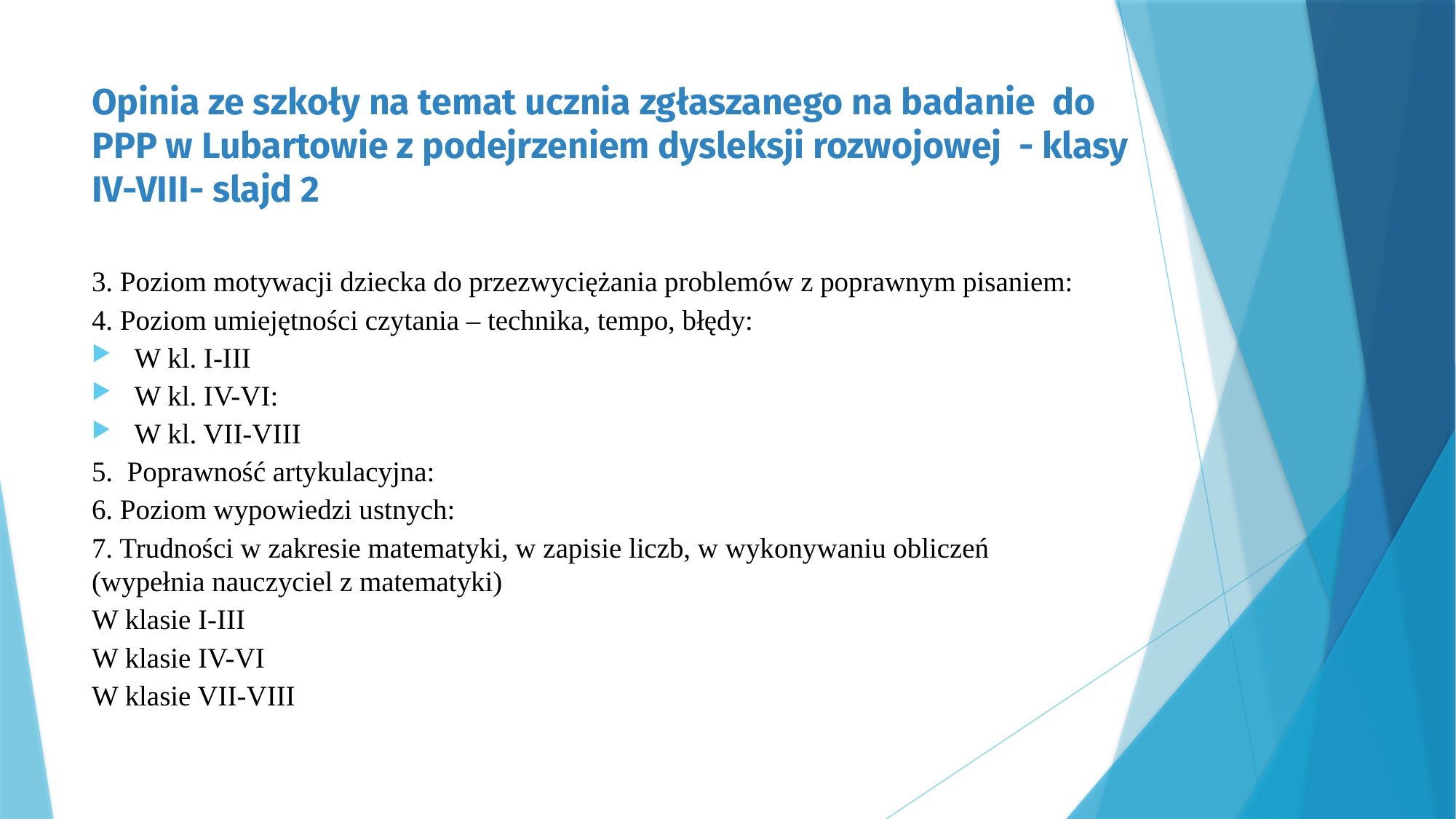

# Opinia ze szkoły na temat ucznia zgłaszanego na badanie  do PPP w Lubartowie z podejrzeniem dysleksji rozwojowej  - klasy IV-VIII- slajd 2
3. Poziom motywacji dziecka do przezwyciężania problemów z poprawnym pisaniem:
4. Poziom umiejętności czytania – technika, tempo, błędy:
W kl. I-III
W kl. IV-VI:
W kl. VII-VIII
5.  Poprawność artykulacyjna:
6. Poziom wypowiedzi ustnych:
7. Trudności w zakresie matematyki, w zapisie liczb, w wykonywaniu obliczeń (wypełnia nauczyciel z matematyki)
W klasie I-III
W klasie IV-VI
W klasie VII-VIII